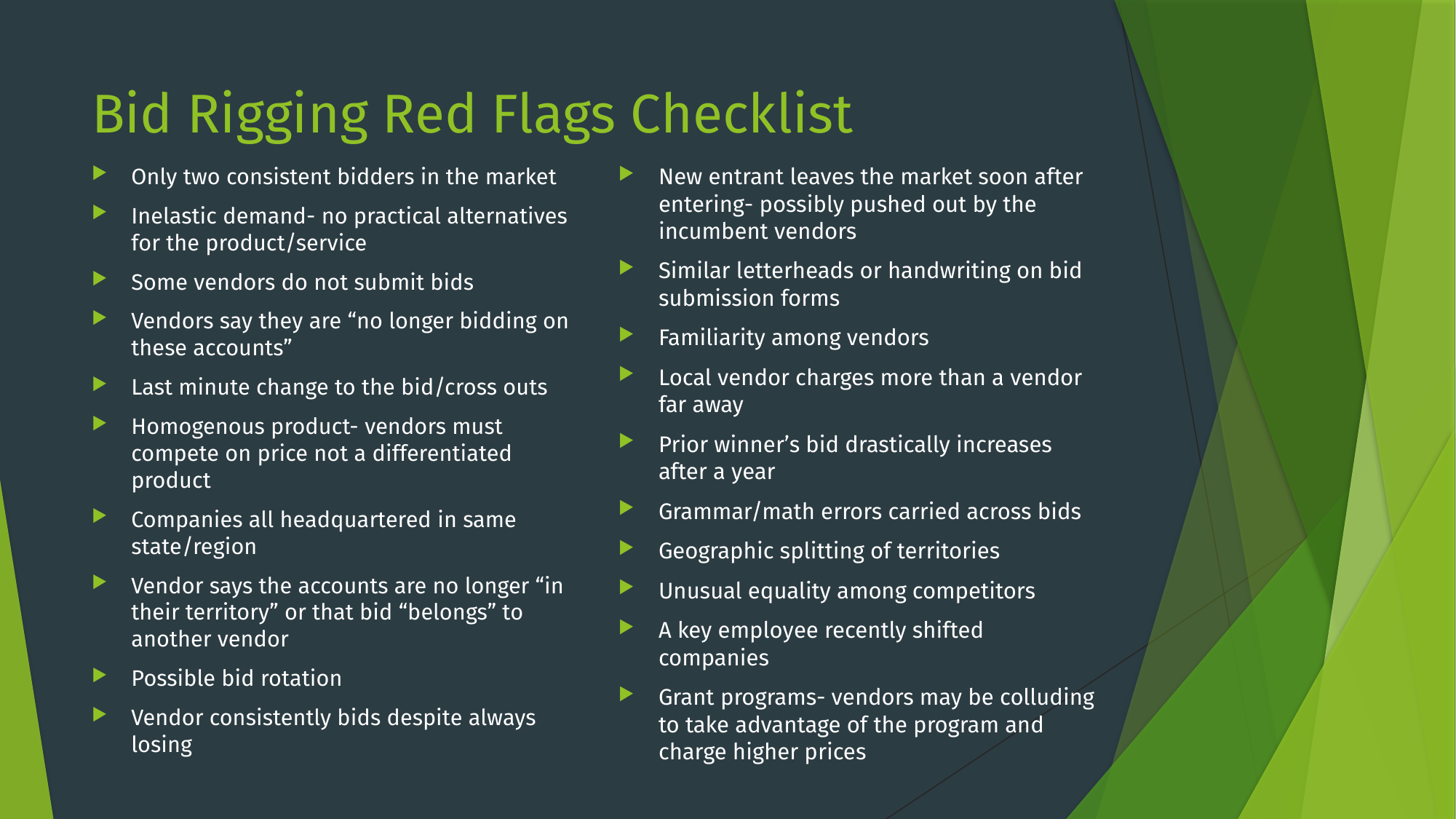

# Bid Rigging Red Flags Checklist
Only two consistent bidders in the market
Inelastic demand- no practical alternatives for the product/service
Some vendors do not submit bids
Vendors say they are “no longer bidding on these accounts”
Last minute change to the bid/cross outs
Homogenous product- vendors must compete on price not a differentiated product
Companies all headquartered in same state/region
Vendor says the accounts are no longer “in their territory” or that bid “belongs” to another vendor
Possible bid rotation
Vendor consistently bids despite always losing

New entrant leaves the market soon after entering- possibly pushed out by the incumbent vendors
Similar letterheads or handwriting on bid submission forms
Familiarity among vendors
Local vendor charges more than a vendor far away
Prior winner’s bid drastically increases after a year
Grammar/math errors carried across bids
Geographic splitting of territories
Unusual equality among competitors
A key employee recently shifted companies
Grant programs- vendors may be colluding to take advantage of the program and charge higher prices